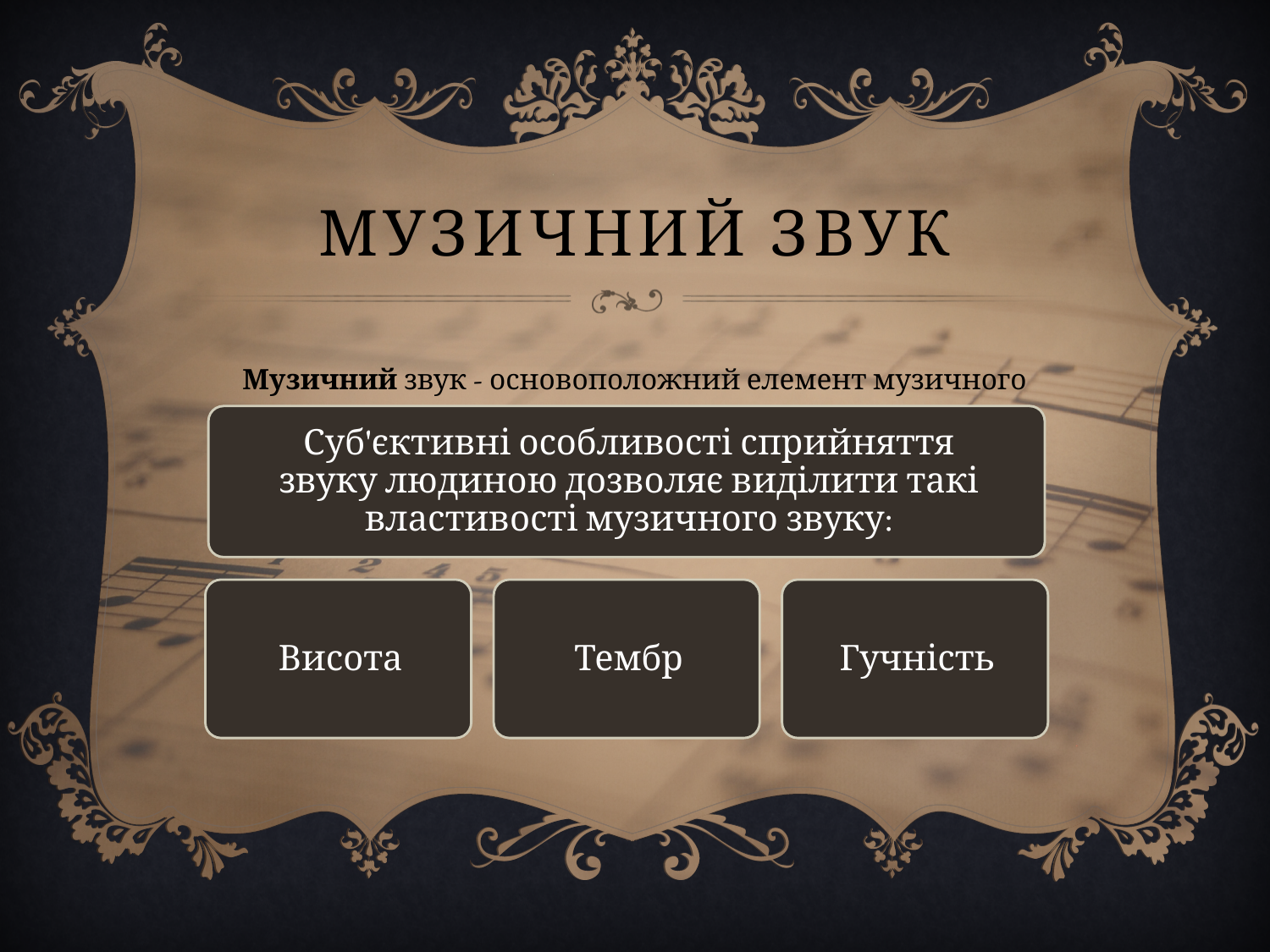

# Музичний звук
Музичний звук - основоположний елемент музичного мистецтва.
Суб'єктивні особливості сприйняття звуку людиною дозволяє виділити такі властивості музичного звуку:
Висота
Тембр
Гучність